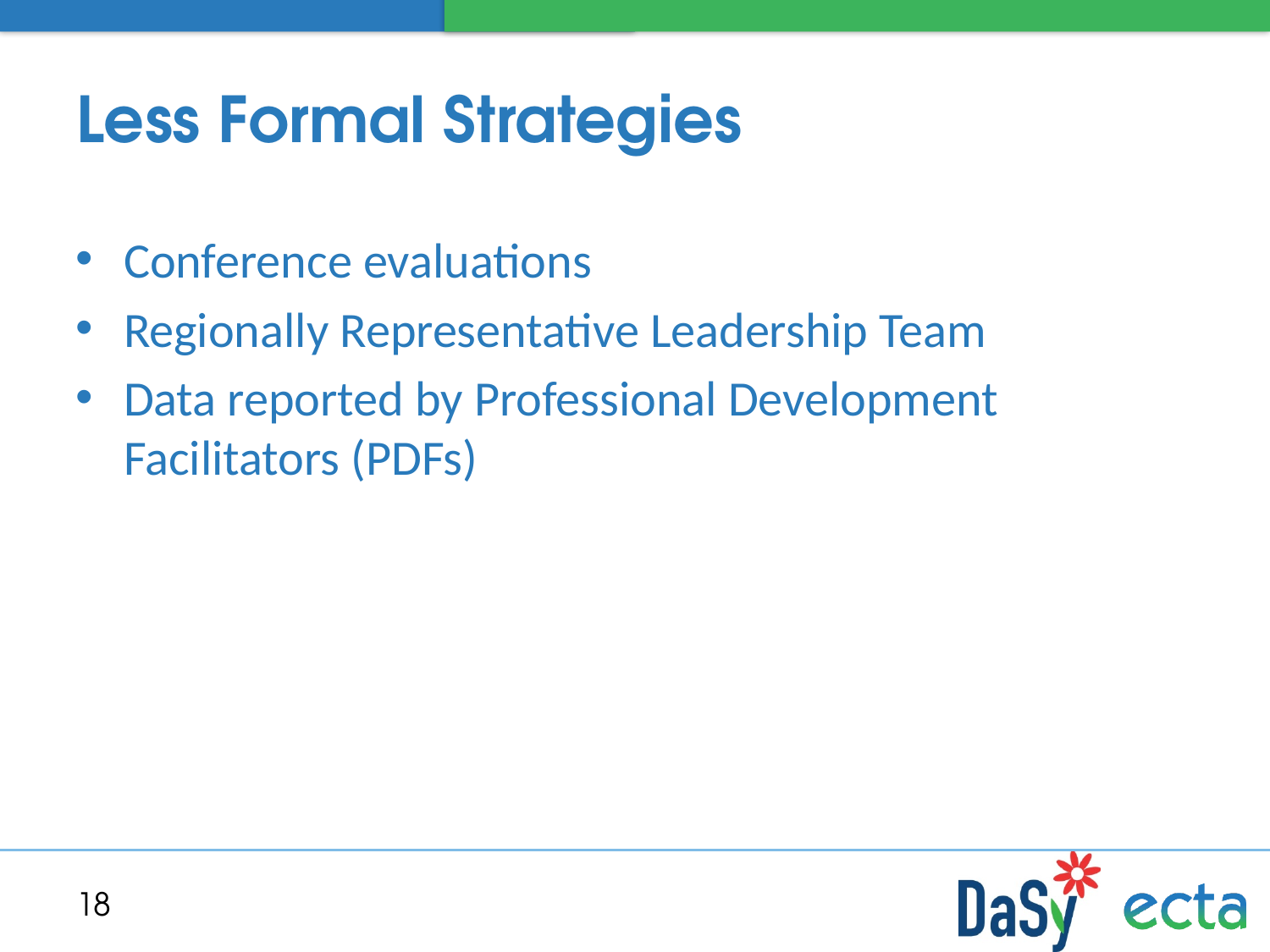

# Less Formal Strategies
Conference evaluations
Regionally Representative Leadership Team
Data reported by Professional Development Facilitators (PDFs)

18